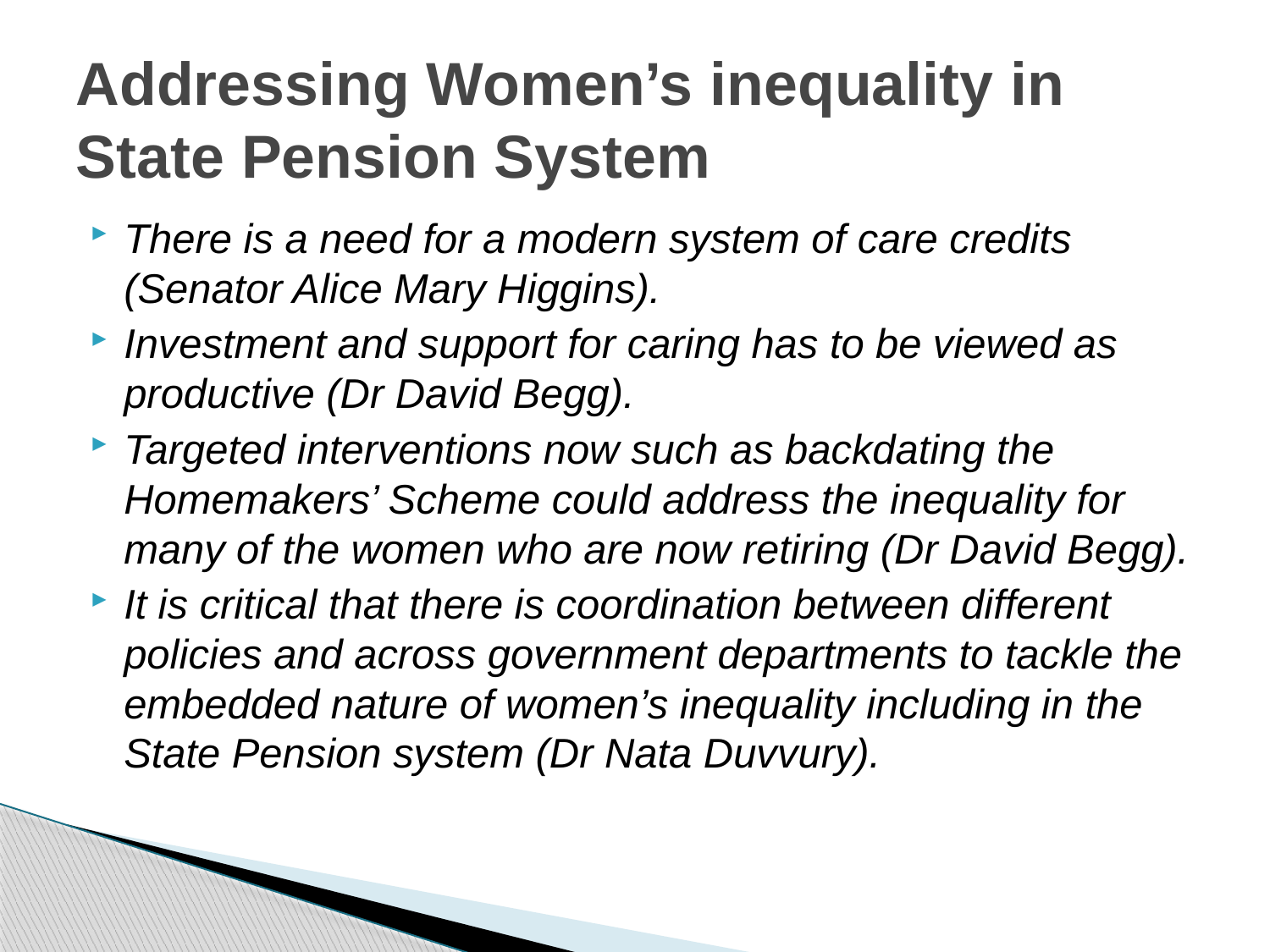

# Addressing Women’s inequality in State Pension System
There is a need for a modern system of care credits (Senator Alice Mary Higgins).
Investment and support for caring has to be viewed as productive (Dr David Begg).
Targeted interventions now such as backdating the Homemakers’ Scheme could address the inequality for many of the women who are now retiring (Dr David Begg).
It is critical that there is coordination between different policies and across government departments to tackle the embedded nature of women’s inequality including in the State Pension system (Dr Nata Duvvury).